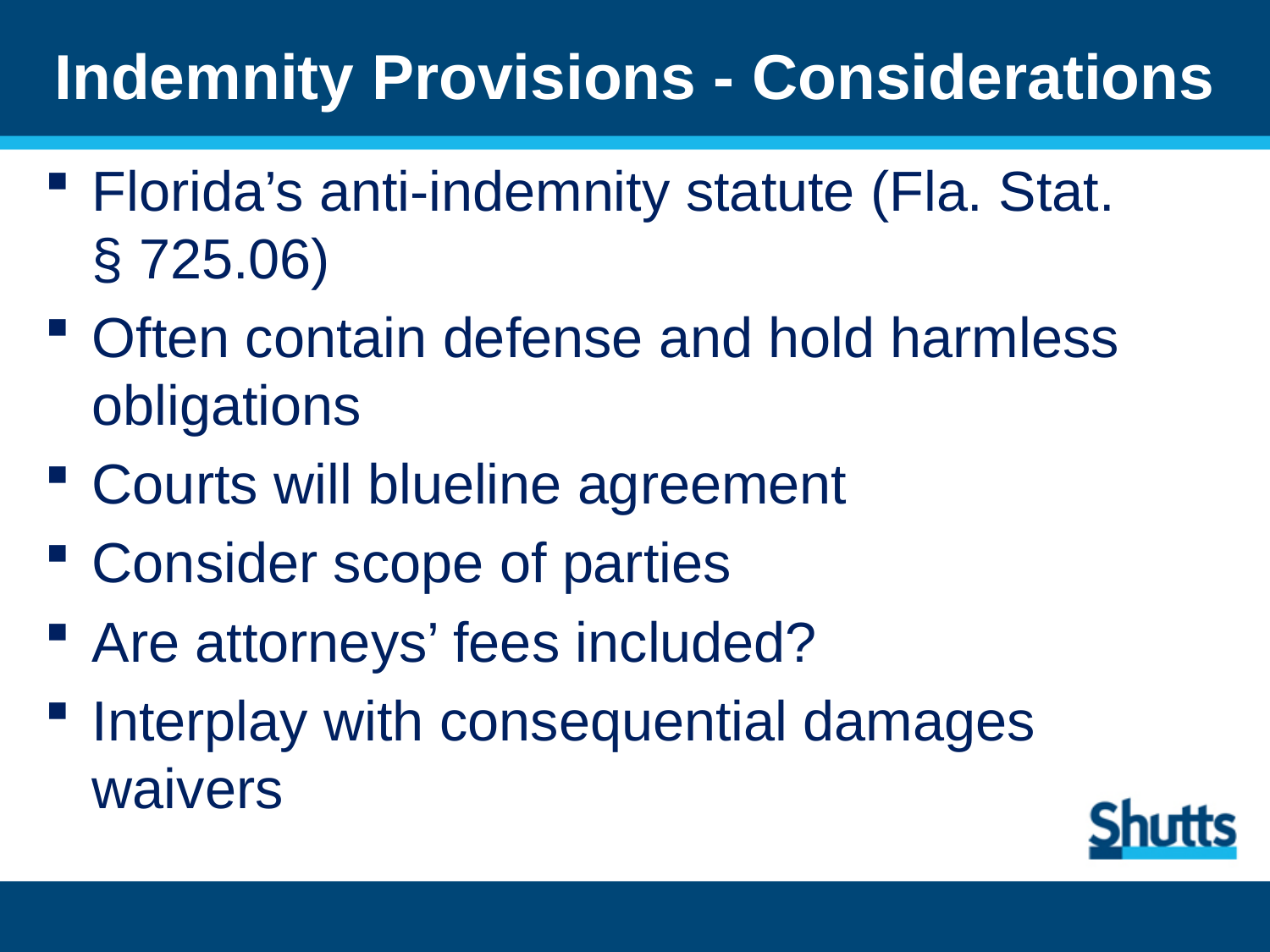

# Indemnity Provisions - Considerations
Florida’s anti-indemnity statute (Fla. Stat. § 725.06)
Often contain defense and hold harmless obligations
Courts will blueline agreement
Consider scope of parties
Are attorneys’ fees included?
Interplay with consequential damages waivers